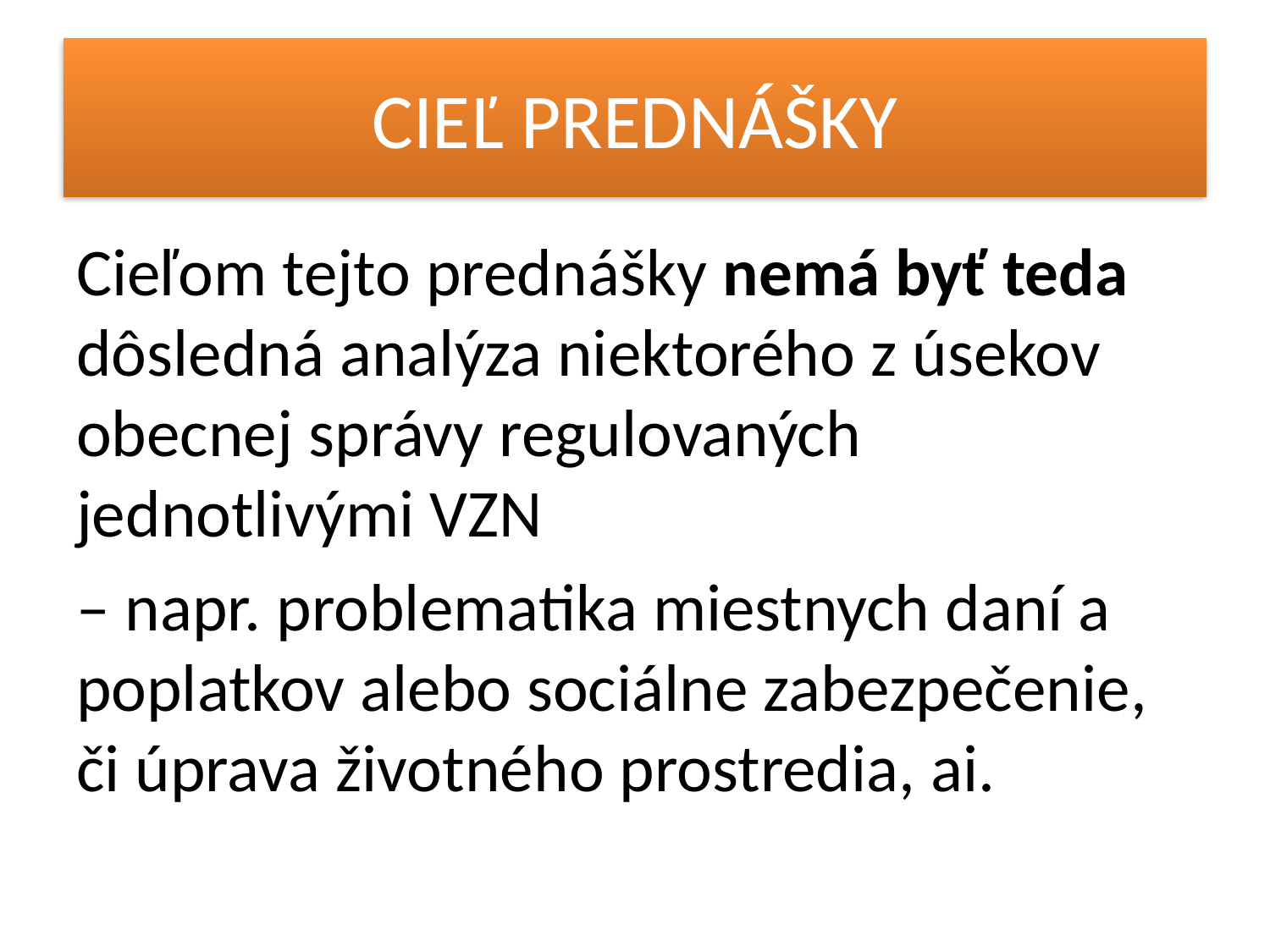

# CIEĽ PREDNÁŠKY
Cieľom tejto prednášky nemá byť teda dôsledná analýza niektorého z úsekov obecnej správy regulovaných jednotlivými VZN
– napr. problematika miestnych daní a poplatkov alebo sociálne zabezpečenie, či úprava životného prostredia, ai.